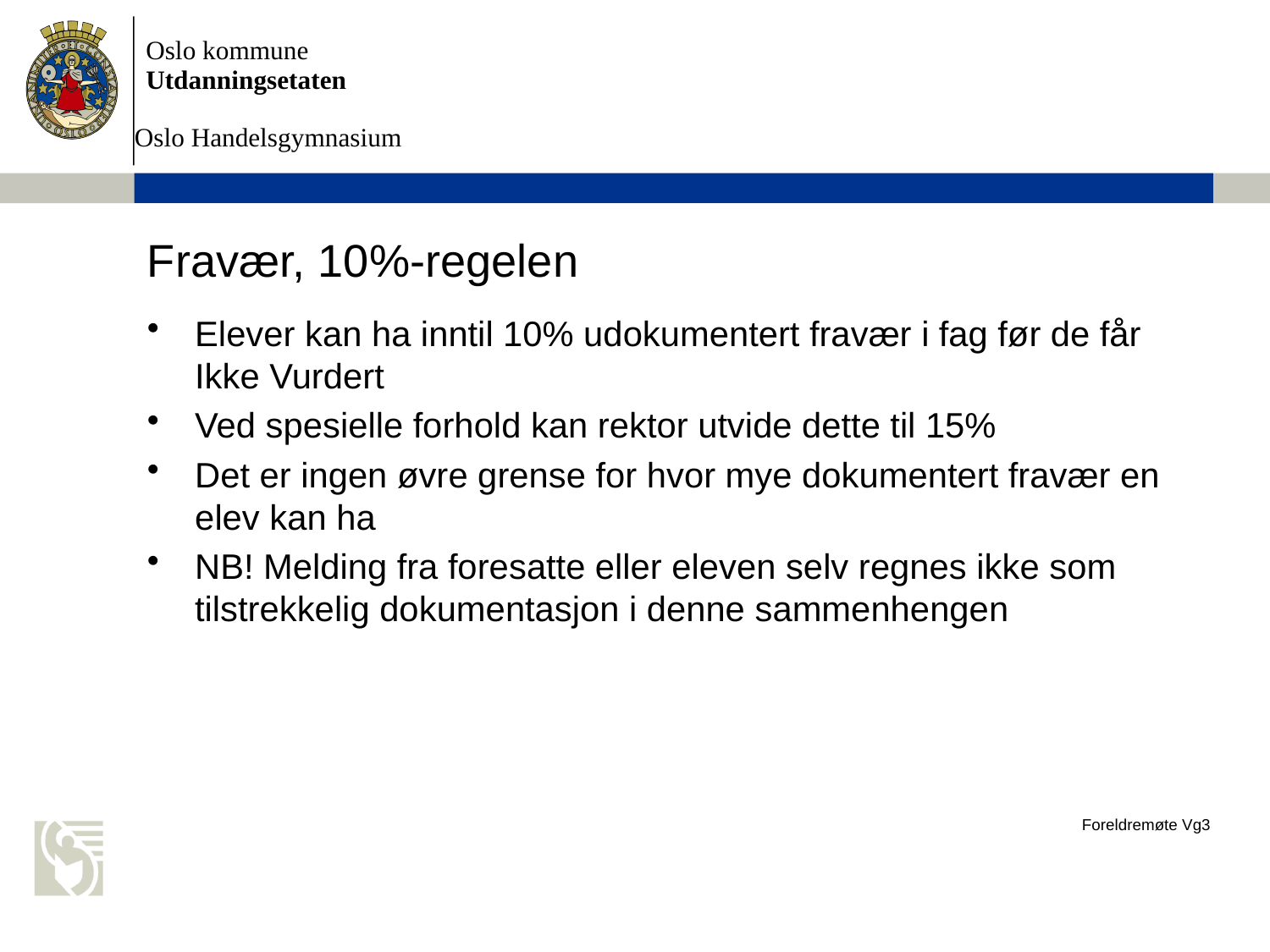

# Fravær, 10%-regelen
Elever kan ha inntil 10% udokumentert fravær i fag før de får Ikke Vurdert
Ved spesielle forhold kan rektor utvide dette til 15%
Det er ingen øvre grense for hvor mye dokumentert fravær en elev kan ha
NB! Melding fra foresatte eller eleven selv regnes ikke som tilstrekkelig dokumentasjon i denne sammenhengen
Foreldremøte Vg3